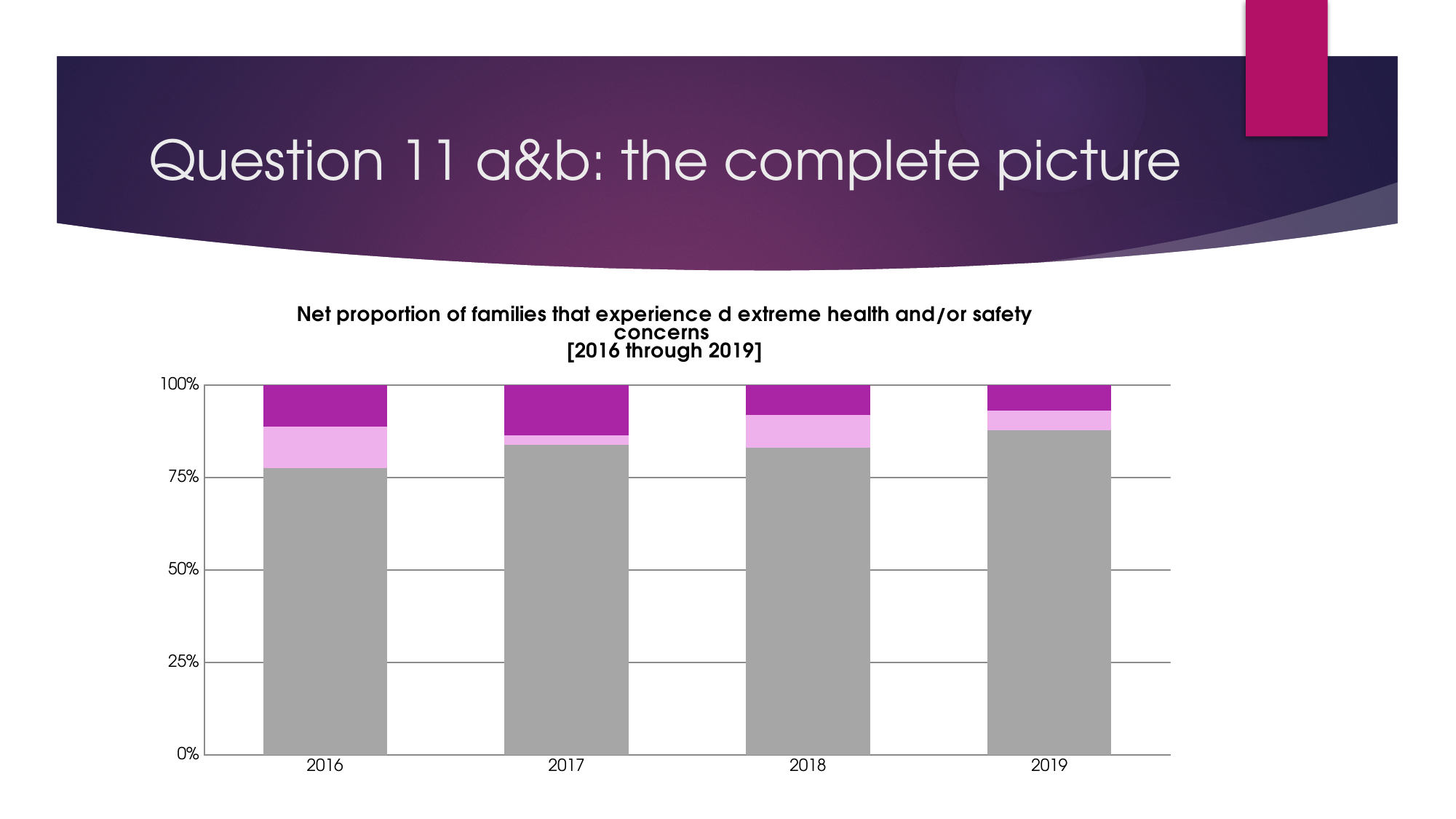

# Question 11 a&b: the complete picture

### Chart: Net proportion of families that experience d extreme health and/or safety concerns
[2016 through 2019]

| Category | did not experience concerns while waiting for services | experienced concerns while waiting, were able to address | experienced concerns while waiting, were unable to address |
|---|---|---|---|
| 2016 | 76.0 | 11.0 | 11.0 |
| 2017 | 62.0 | 2.0 | 10.0 |
| 2018 | 103.0 | 11.0 | 10.0 |
| 2019 | 115.0 | 7.0 | 9.0 |